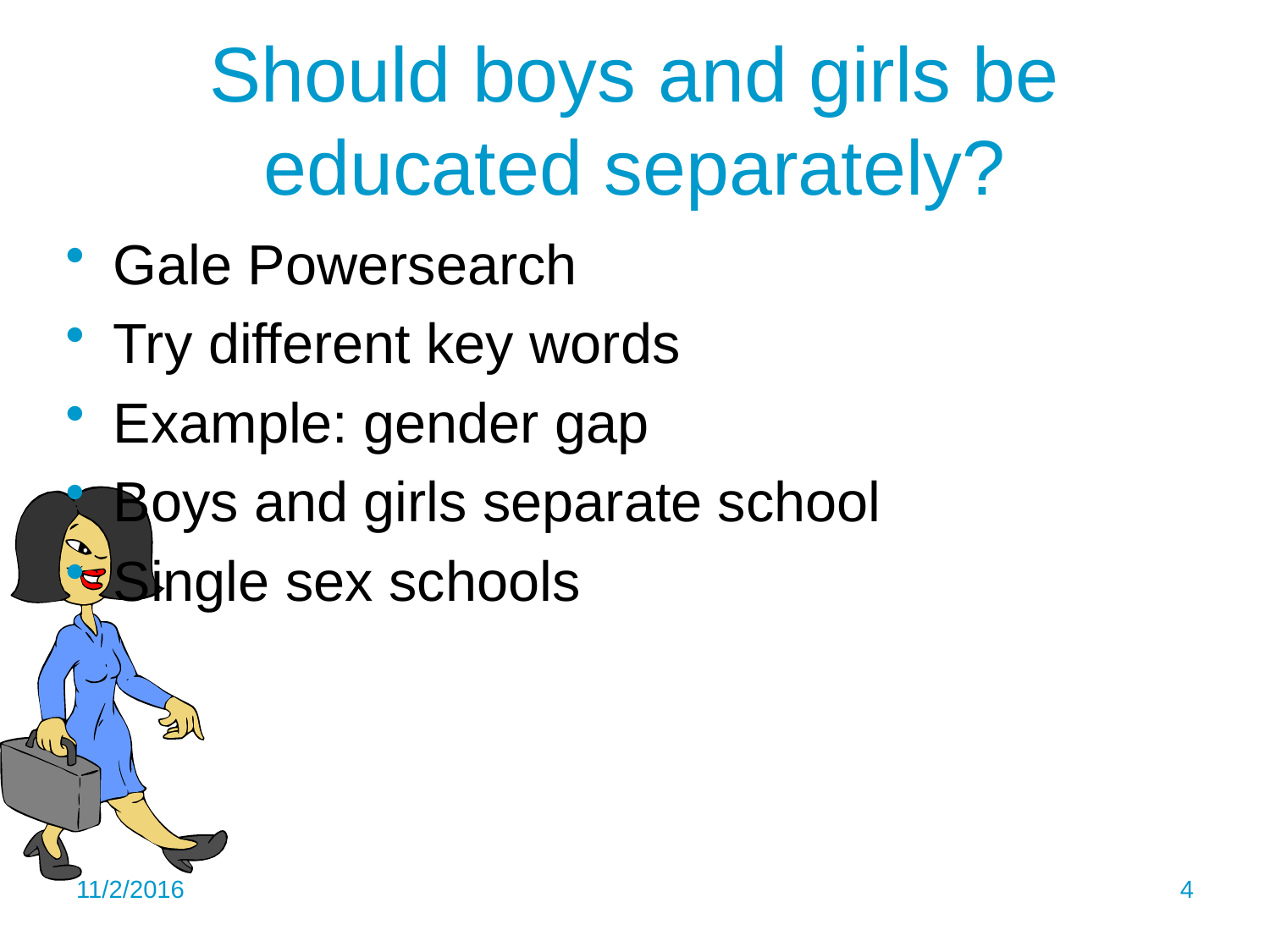

# Should boys and girls be educated separately?
Gale Powersearch
Try different key words
Example: gender gap
Boys and girls separate school
Single sex schools

11/2/2016
4